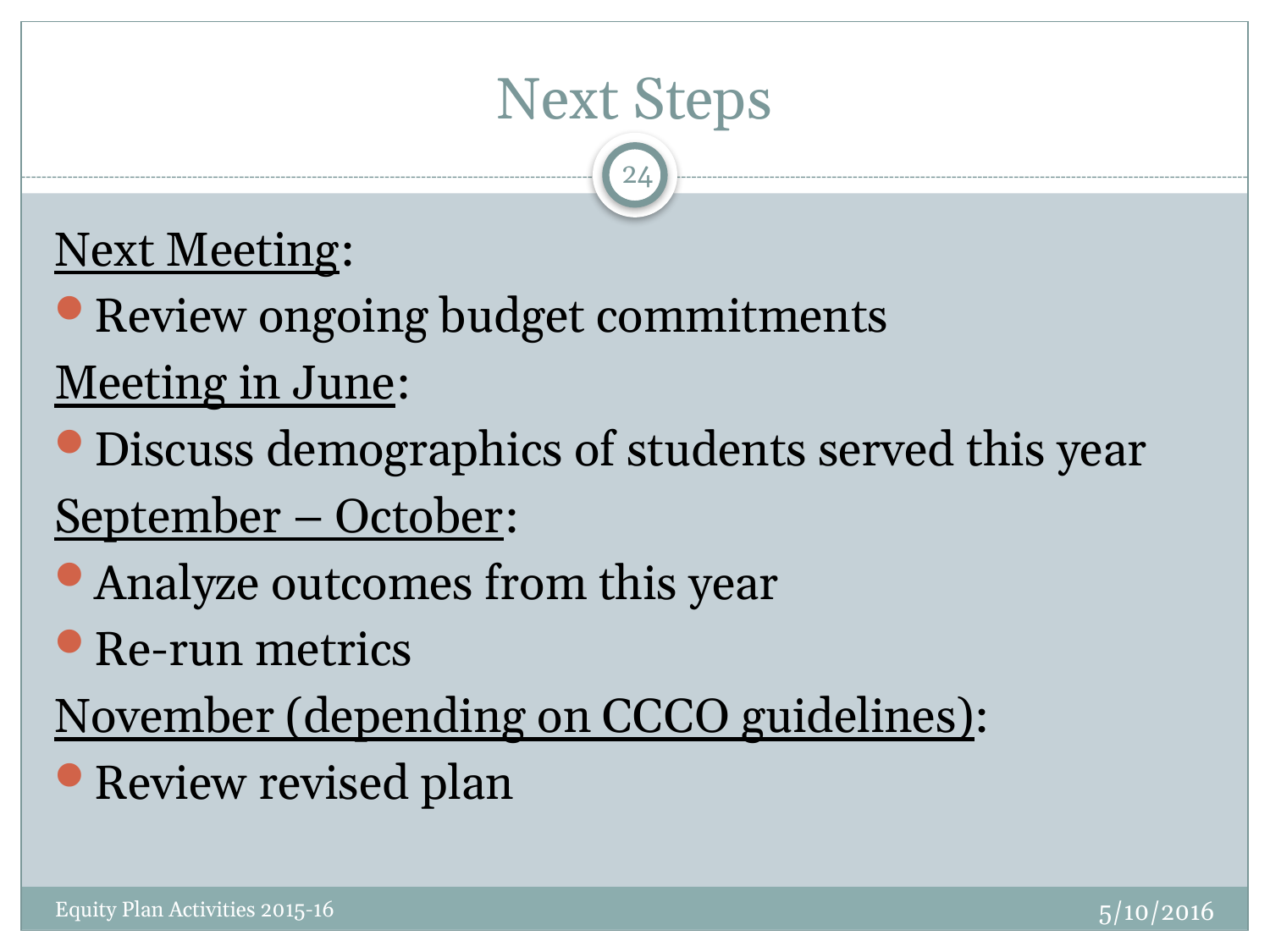

# Next Steps
24
Next Meeting:
Review ongoing budget commitments
Meeting in June:
Discuss demographics of students served this year
September – October:
Analyze outcomes from this year
Re-run metrics
November (depending on CCCO guidelines):
Review revised plan
5/10/2016
Equity Plan Activities 2015-16